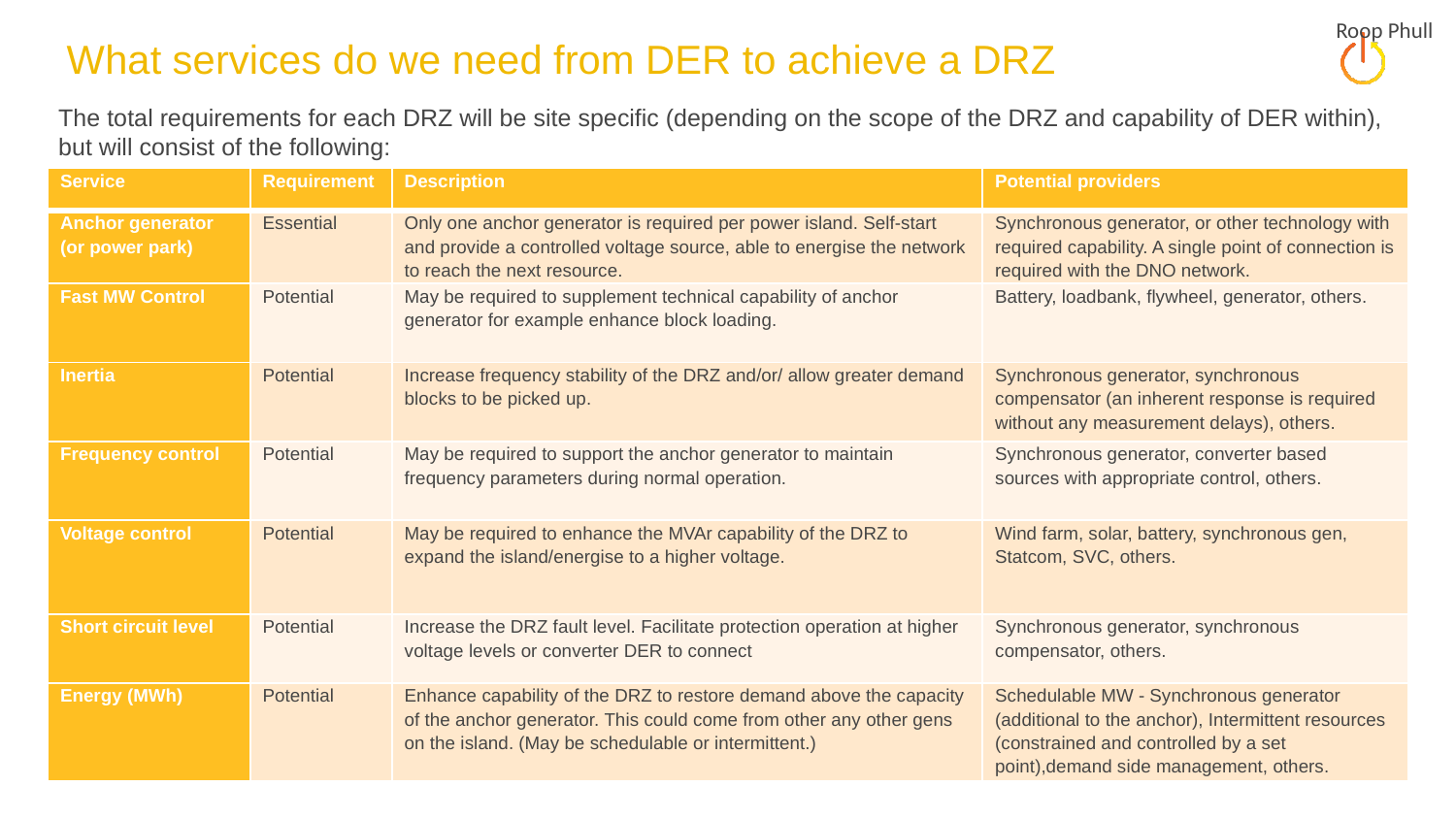

Roop Phull
# What services do we need from DER to achieve a DRZ
The total requirements for each DRZ will be site specific (depending on the scope of the DRZ and capability of DER within), but will consist of the following:

| Service | Requirement | Description | Potential providers |
| --- | --- | --- | --- |
| Anchor generator (or power park) | Essential | Only one anchor generator is required per power island. Self-start and provide a controlled voltage source, able to energise the network to reach the next resource. | Synchronous generator, or other technology with required capability. A single point of connection is required with the DNO network. |
| Fast MW Control | Potential | May be required to supplement technical capability of anchor generator for example enhance block loading. | Battery, loadbank, flywheel, generator, others. |
| Inertia | Potential | Increase frequency stability of the DRZ and/or/ allow greater demand blocks to be picked up. | Synchronous generator, synchronous compensator (an inherent response is required without any measurement delays), others. |
| Frequency control | Potential | May be required to support the anchor generator to maintain frequency parameters during normal operation. | Synchronous generator, converter based sources with appropriate control, others. |
| Voltage control | Potential | May be required to enhance the MVAr capability of the DRZ to expand the island/energise to a higher voltage. | Wind farm, solar, battery, synchronous gen, Statcom, SVC, others. |
| Short circuit level | Potential | Increase the DRZ fault level. Facilitate protection operation at higher voltage levels or converter DER to connect | Synchronous generator, synchronous compensator, others. |
| Energy (MWh) | Potential | Enhance capability of the DRZ to restore demand above the capacity of the anchor generator. This could come from other any other gens on the island. (May be schedulable or intermittent.) | Schedulable MW - Synchronous generator (additional to the anchor), Intermittent resources (constrained and controlled by a set point),demand side management, others. |